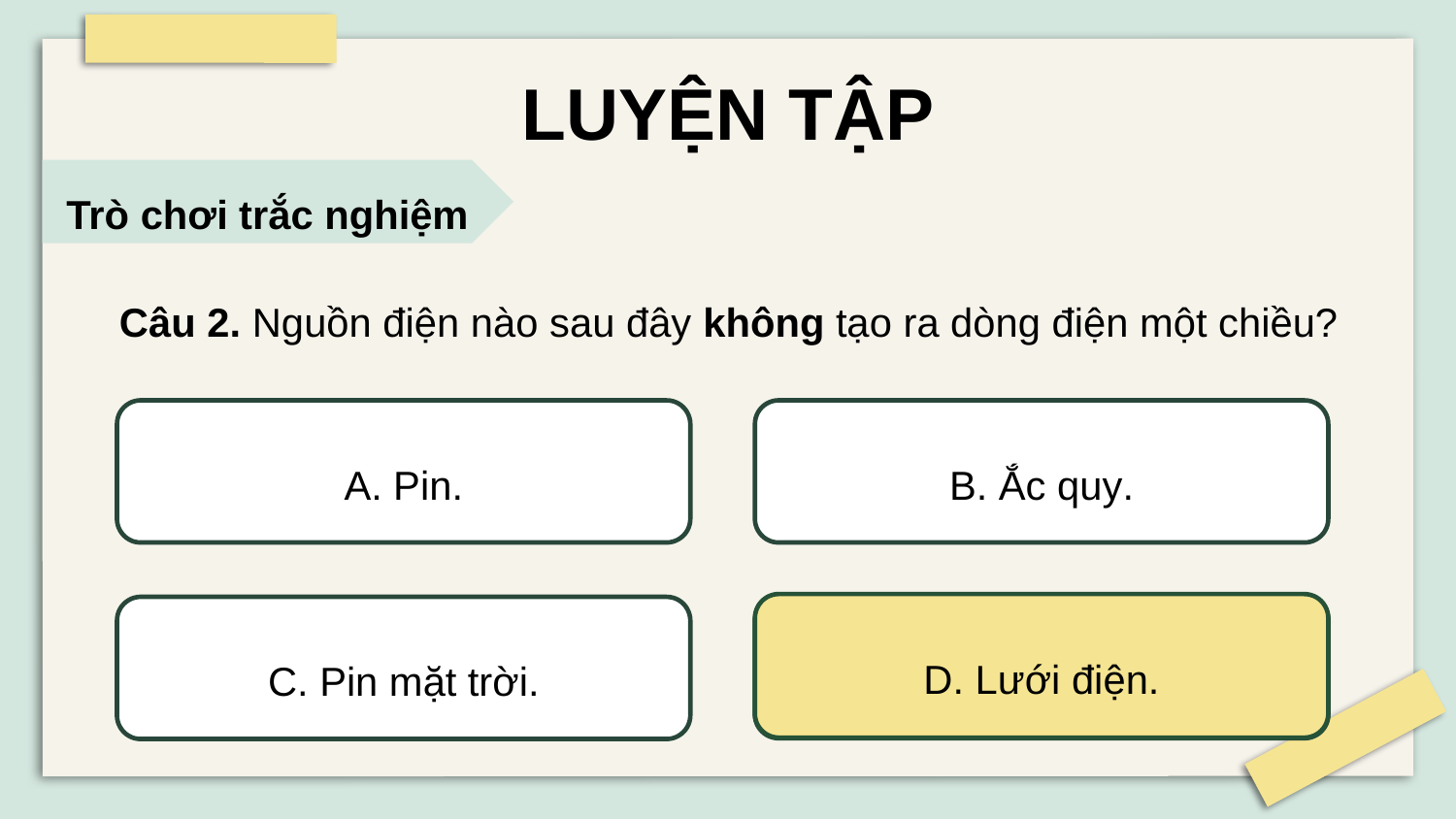

LUYỆN TẬP
Trò chơi trắc nghiệm
Câu 2. Nguồn điện nào sau đây không tạo ra dòng điện một chiều?
A. Pin.
B. Ắc quy.
D. Lưới điện.
D. Lưới điện.
C. Pin mặt trời.